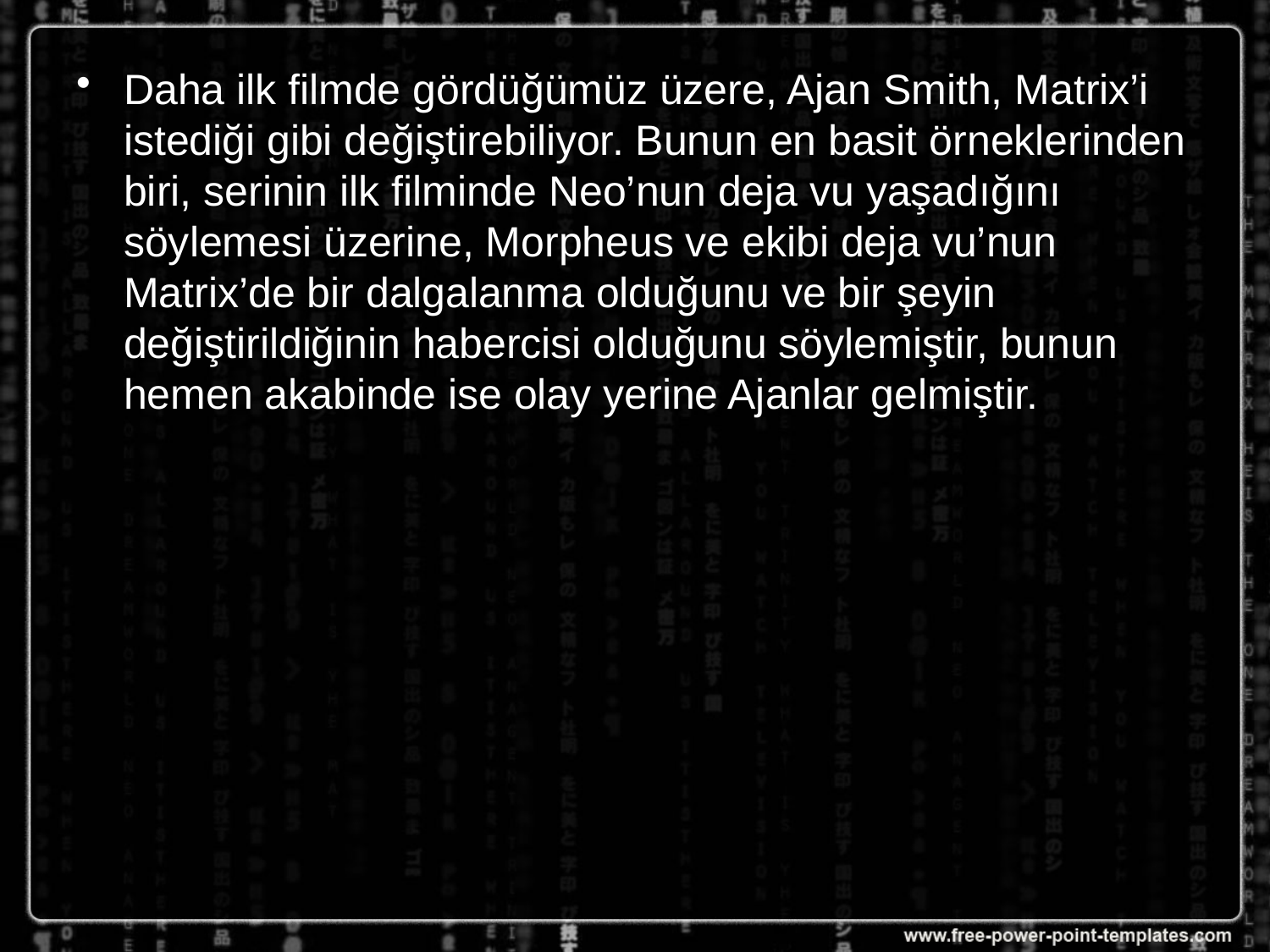

Daha ilk filmde gördüğümüz üzere, Ajan Smith, Matrix’i istediği gibi değiştirebiliyor. Bunun en basit örneklerinden biri, serinin ilk filminde Neo’nun deja vu yaşadığını söylemesi üzerine, Morpheus ve ekibi deja vu’nun Matrix’de bir dalgalanma olduğunu ve bir şeyin değiştirildiğinin habercisi olduğunu söylemiştir, bunun hemen akabinde ise olay yerine Ajanlar gelmiştir.